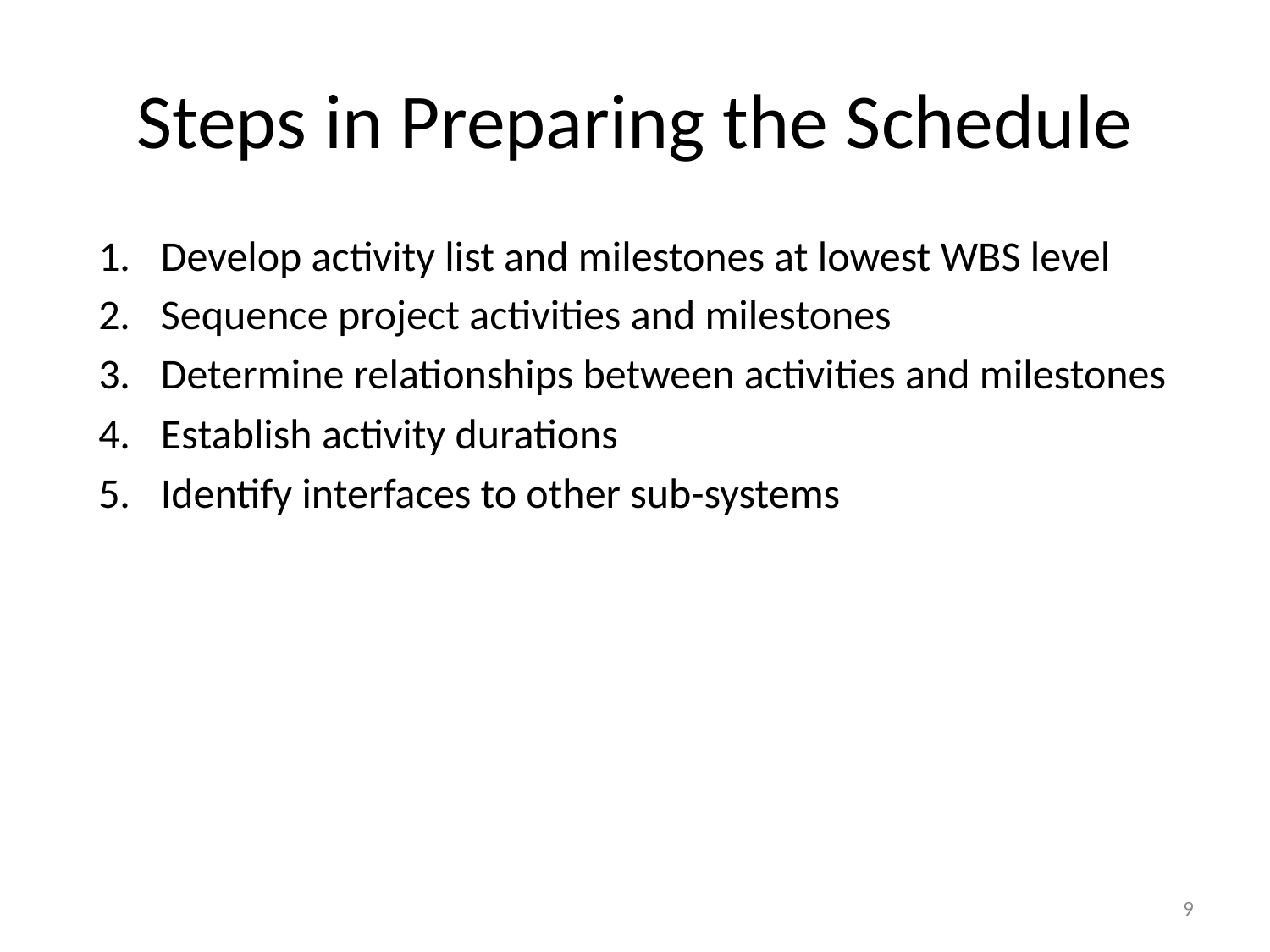

# Steps in Preparing the Schedule
Develop activity list and milestones at lowest WBS level
Sequence project activities and milestones
Determine relationships between activities and milestones
Establish activity durations
Identify interfaces to other sub-systems

9